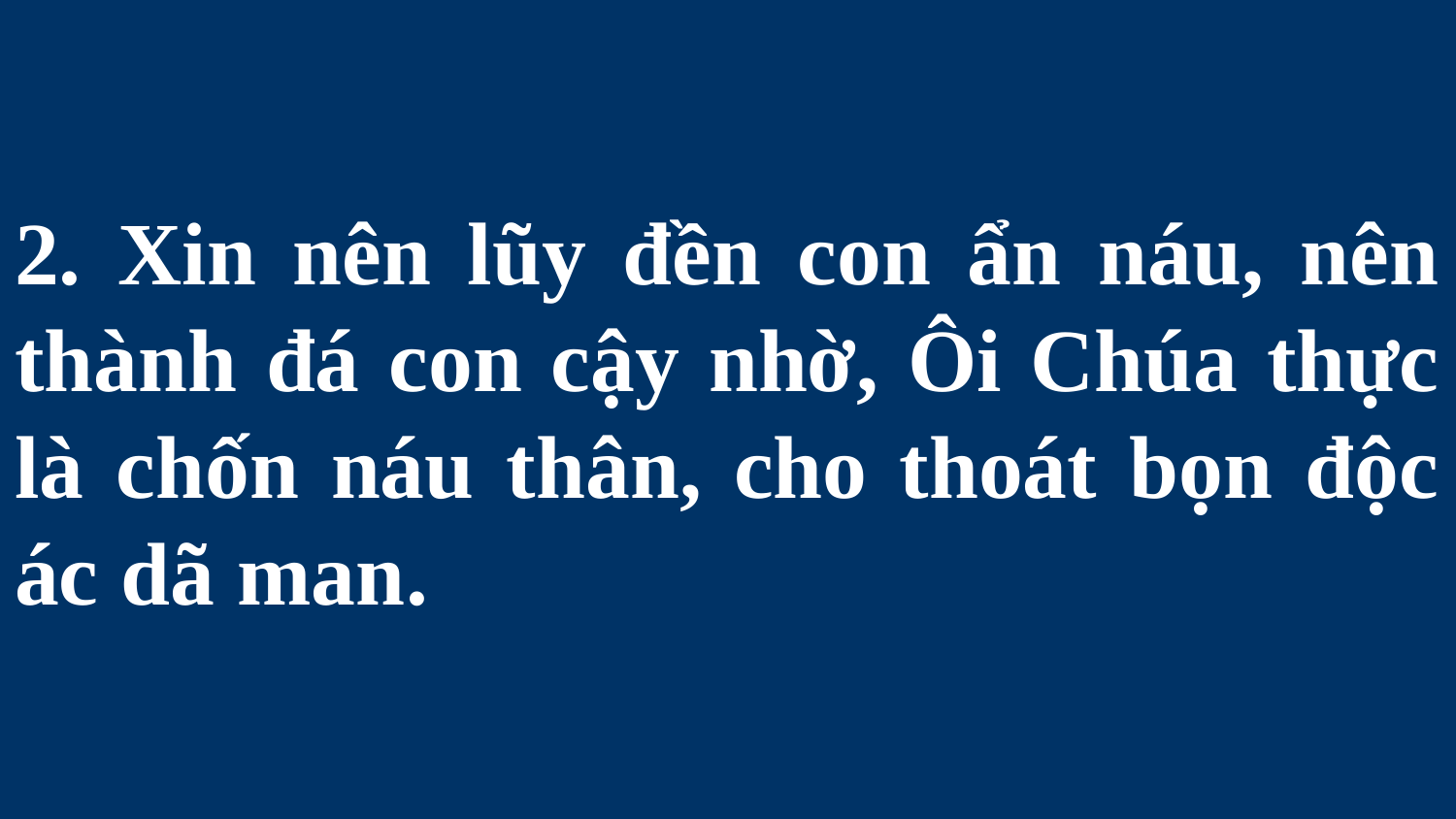

# 2. Xin nên lũy đền con ẩn náu, nên thành đá con cậy nhờ, Ôi Chúa thực là chốn náu thân, cho thoát bọn độc ác dã man.